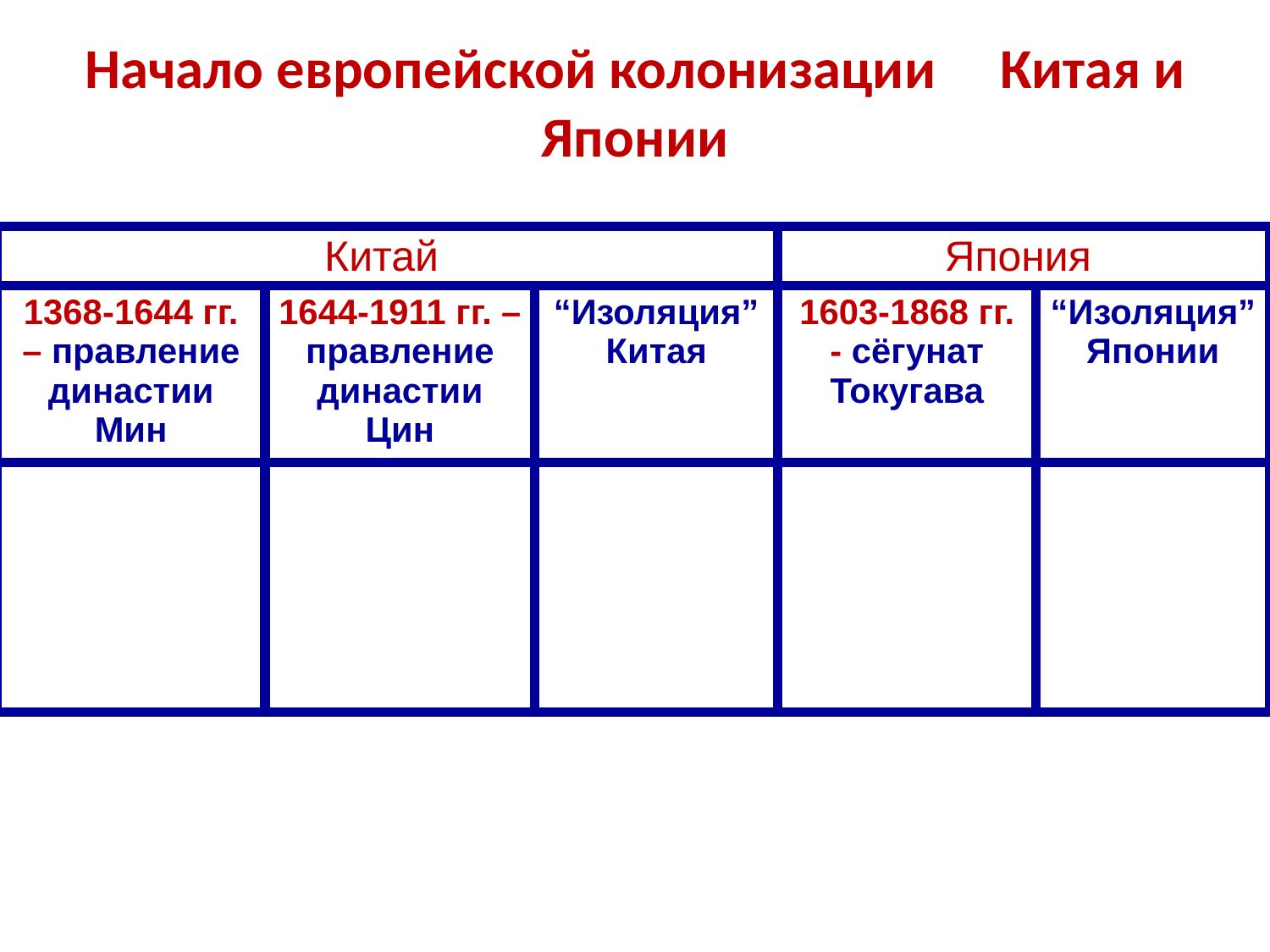

Начало европейской колонизации     Китая и Японии
| Китай |  |  | Япония |  |
| --- | --- | --- | --- | --- |
| 1368-1644 гг. – правление династии Мин | 1644-1911 гг. – правление династии Цин | “Изоляция” Китая | 1603-1868 гг. - сёгунат Токугава | “Изоляция” Японии |
|  |  |  |  |  |